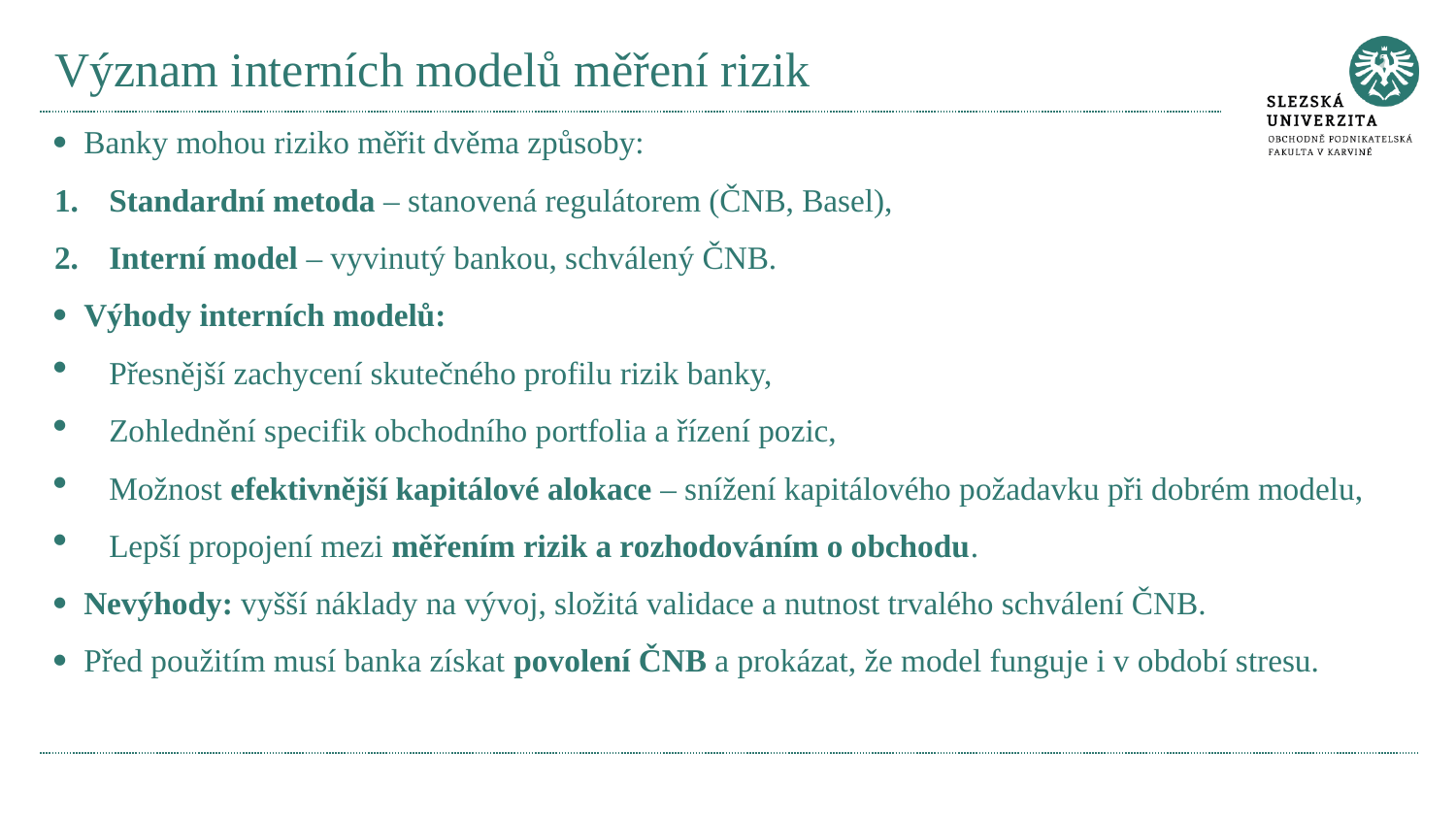

# Význam interních modelů měření rizik
•  Banky mohou riziko měřit dvěma způsoby:
Standardní metoda – stanovená regulátorem (ČNB, Basel),
Interní model – vyvinutý bankou, schválený ČNB.
•  Výhody interních modelů:
Přesnější zachycení skutečného profilu rizik banky,
Zohlednění specifik obchodního portfolia a řízení pozic,
Možnost efektivnější kapitálové alokace – snížení kapitálového požadavku při dobrém modelu,
Lepší propojení mezi měřením rizik a rozhodováním o obchodu.
•  Nevýhody: vyšší náklady na vývoj, složitá validace a nutnost trvalého schválení ČNB.
•  Před použitím musí banka získat povolení ČNB a prokázat, že model funguje i v období stresu.